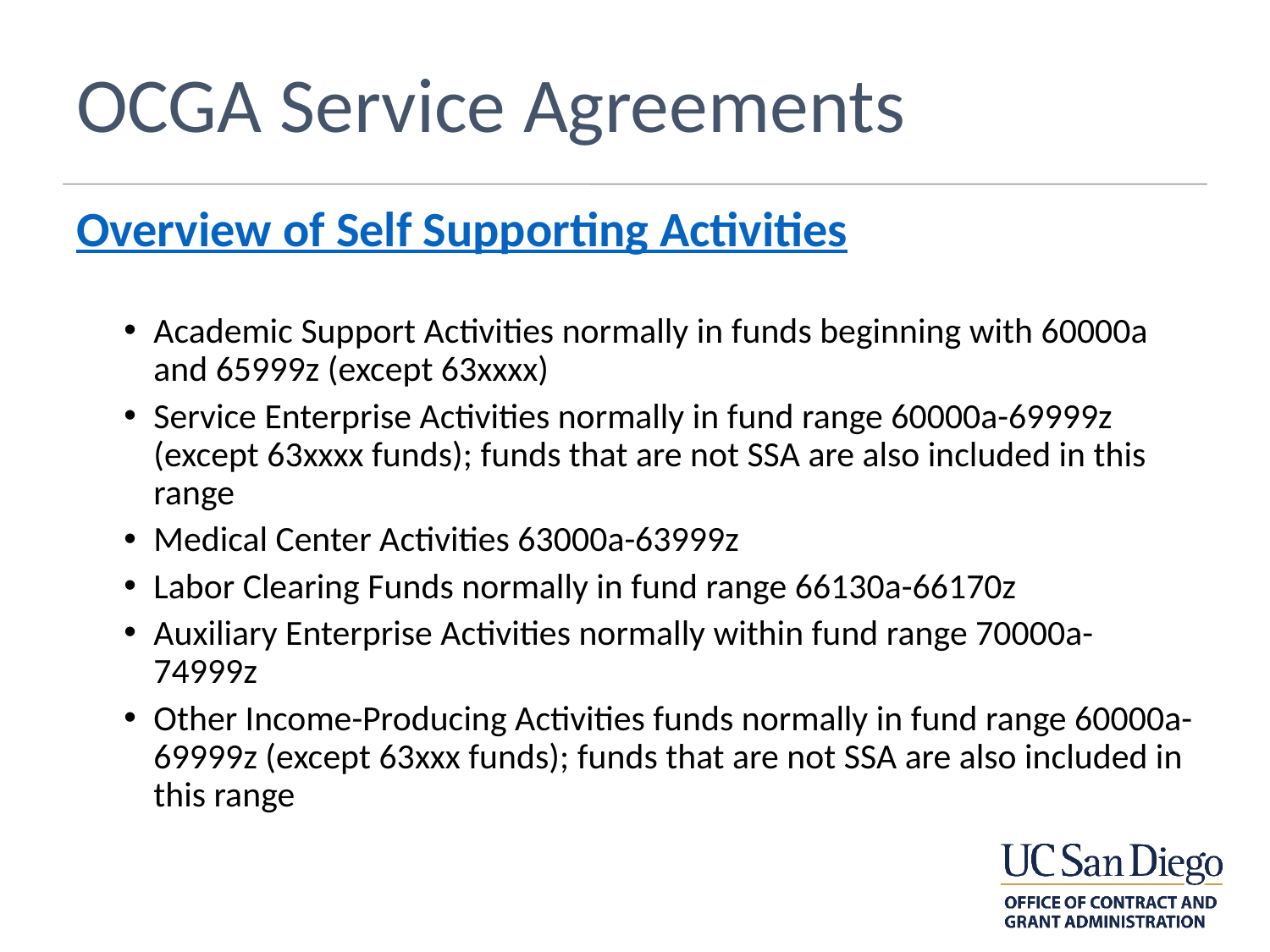

# OCGA Service Agreements
Overview of Self Supporting Activities

Academic Support Activities normally in funds beginning with 60000a and 65999z (except 63xxxx)
Service Enterprise Activities normally in fund range 60000a-69999z (except 63xxxx funds); funds that are not SSA are also included in this range
Medical Center Activities 63000a-63999z
Labor Clearing Funds normally in fund range 66130a-66170z
Auxiliary Enterprise Activities normally within fund range 70000a-74999z
Other Income-Producing Activities funds normally in fund range 60000a-69999z (except 63xxx funds); funds that are not SSA are also included in this range